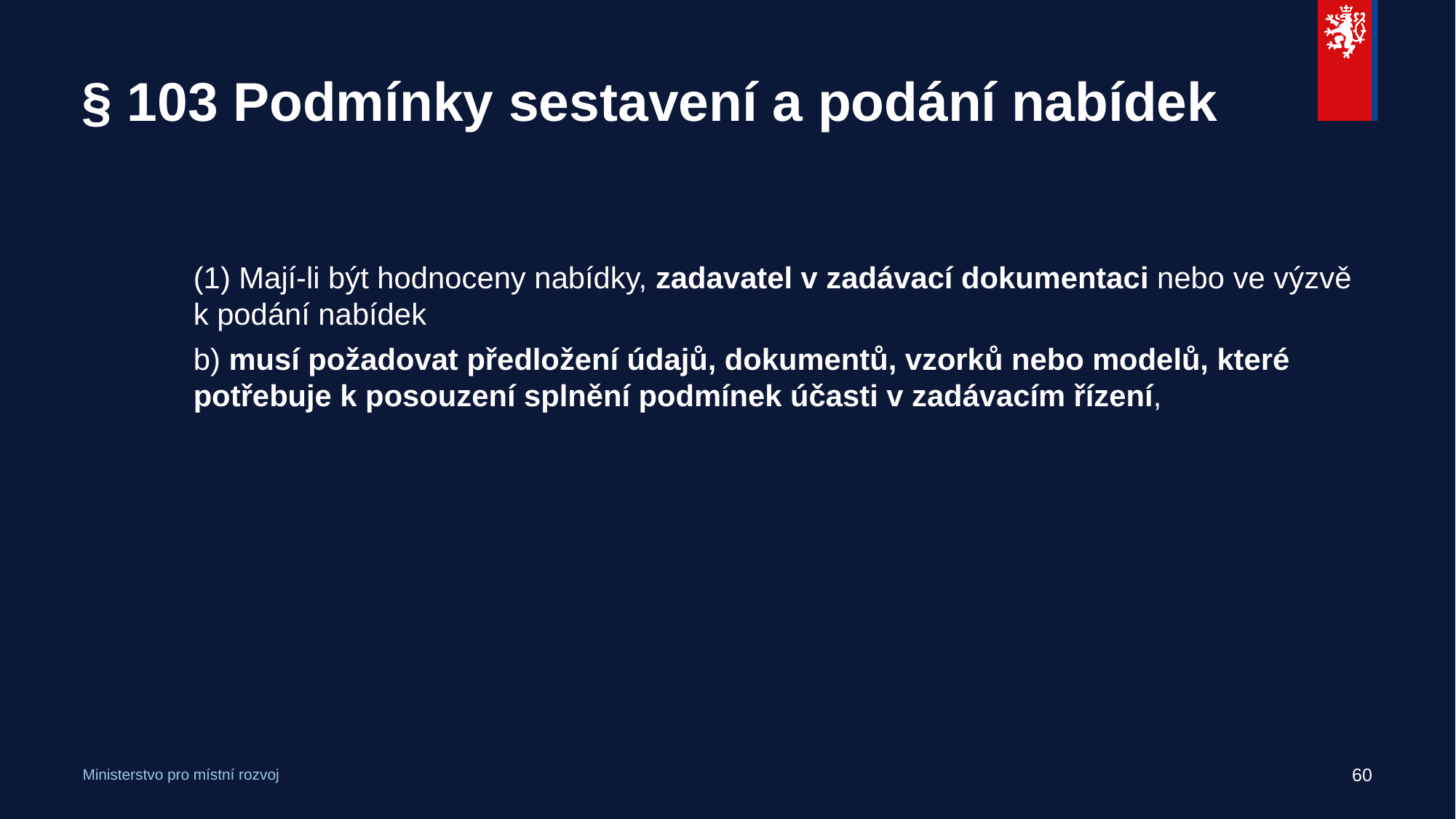

# § 103 Podmínky sestavení a podání nabídek
(1) Mají-li být hodnoceny nabídky, zadavatel v zadávací dokumentaci nebo ve výzvě k podání nabídek
b) musí požadovat předložení údajů, dokumentů, vzorků nebo modelů, které potřebuje k posouzení splnění podmínek účasti v zadávacím řízení,
60